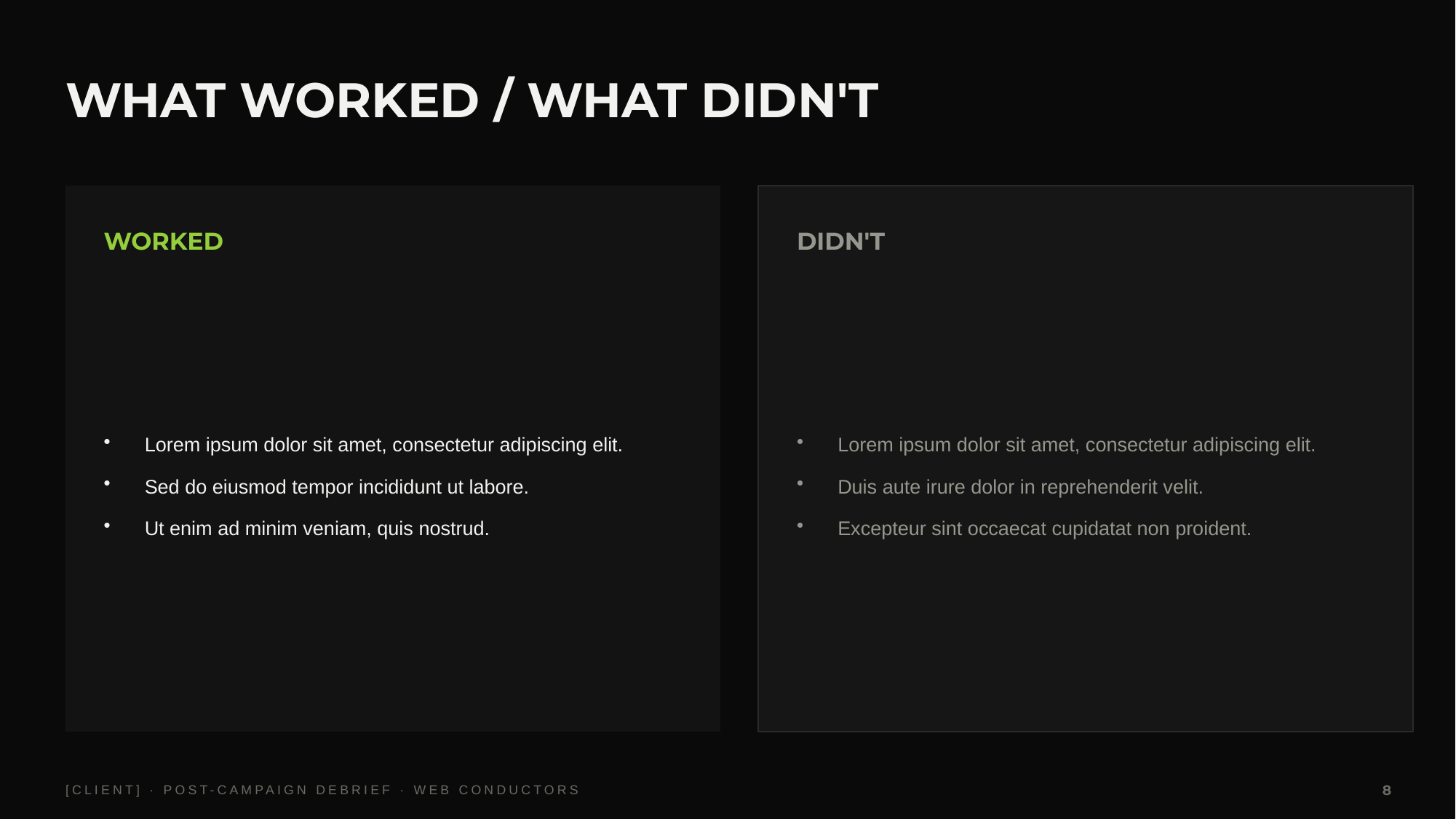

WHAT WORKED / WHAT DIDN'T

WORKED
DIDN'T
Lorem ipsum dolor sit amet, consectetur adipiscing elit.
Sed do eiusmod tempor incididunt ut labore.
Ut enim ad minim veniam, quis nostrud.
Lorem ipsum dolor sit amet, consectetur adipiscing elit.
Duis aute irure dolor in reprehenderit velit.
Excepteur sint occaecat cupidatat non proident.
[CLIENT] · POST-CAMPAIGN DEBRIEF · WEB CONDUCTORS
8